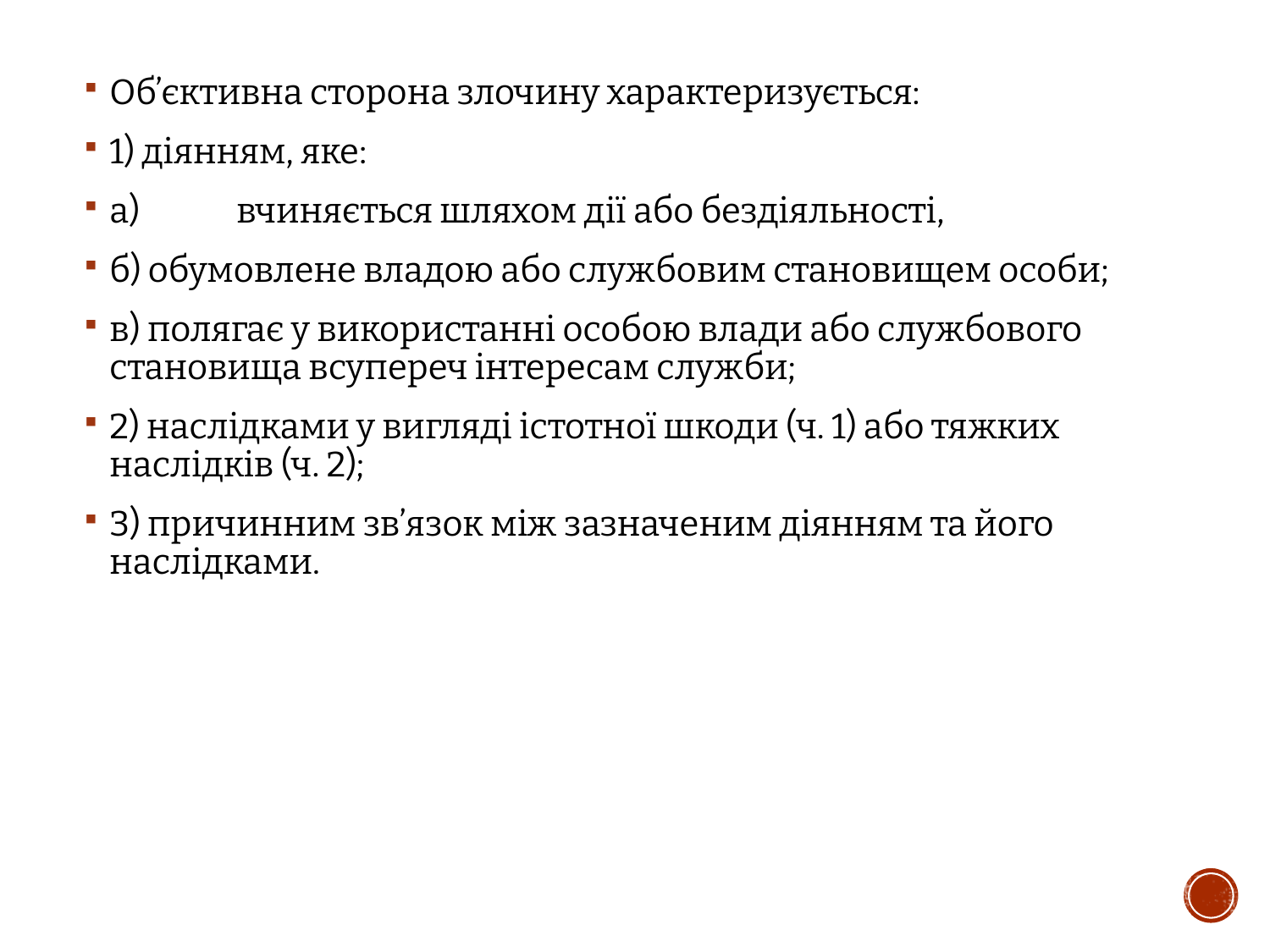

Об’єктивна сторона злочину характеризується:
1) діянням, яке:
а)	вчиняється шляхом дії або бездіяльності,
б) обумовлене владою або службовим становищем особи;
в) полягає у використанні особою влади або службового становища всупереч інтересам служби;
2) наслідками у вигляді істотної шкоди (ч. 1) або тяжких наслідків (ч. 2);
3) причинним зв’язок між зазначеним діянням та його наслідками.